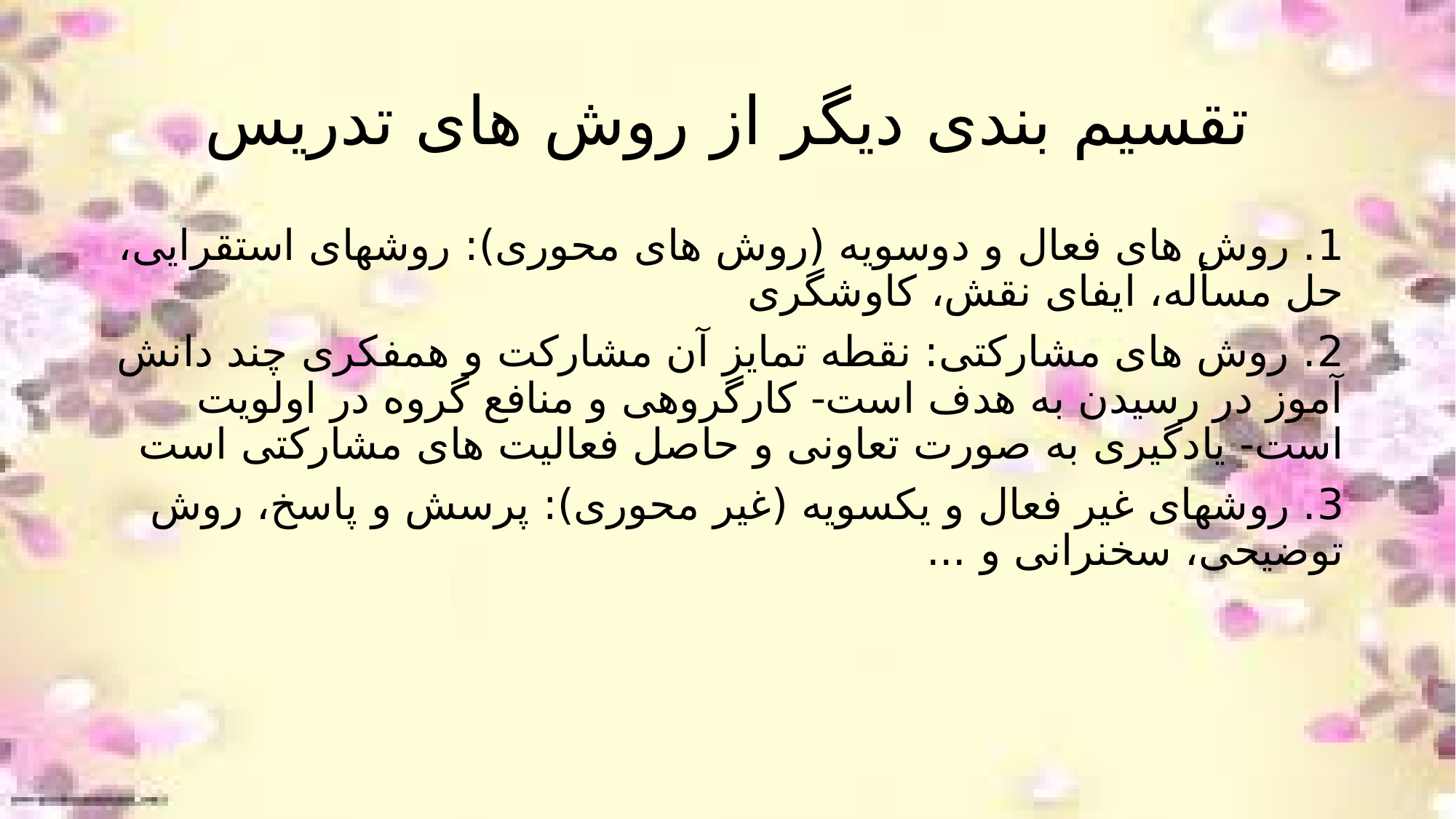

# تقسیم بندی دیگر از روش های تدریس
1. روش های فعال و دوسویه (روش های محوری): روشهای استقرایی، حل مسأله، ایفای نقش، کاوشگری
2. روش های مشارکتی: نقطه تمایز آن مشارکت و همفکری چند دانش آموز در رسیدن به هدف است- کارگروهی و منافع گروه در اولویت است- یادگیری به صورت تعاونی و حاصل فعالیت های مشارکتی است
3. روشهای غیر فعال و یکسویه (غیر محوری): پرسش و پاسخ، روش توضیحی، سخنرانی و ...